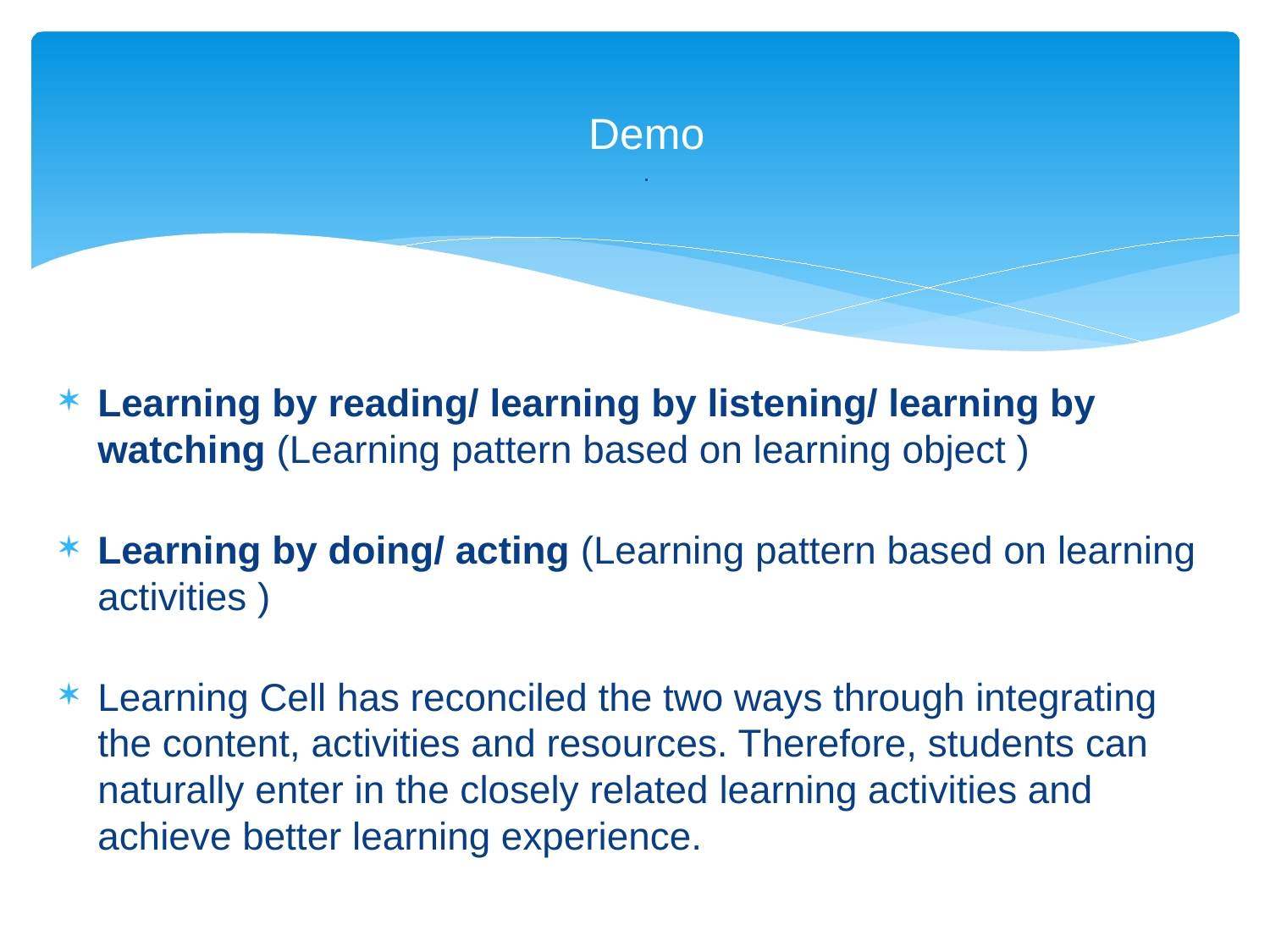

# Demo .
Learning by reading/ learning by listening/ learning by watching (Learning pattern based on learning object )
Learning by doing/ acting (Learning pattern based on learning activities )
Learning Cell has reconciled the two ways through integrating the content, activities and resources. Therefore, students can naturally enter in the closely related learning activities and achieve better learning experience.